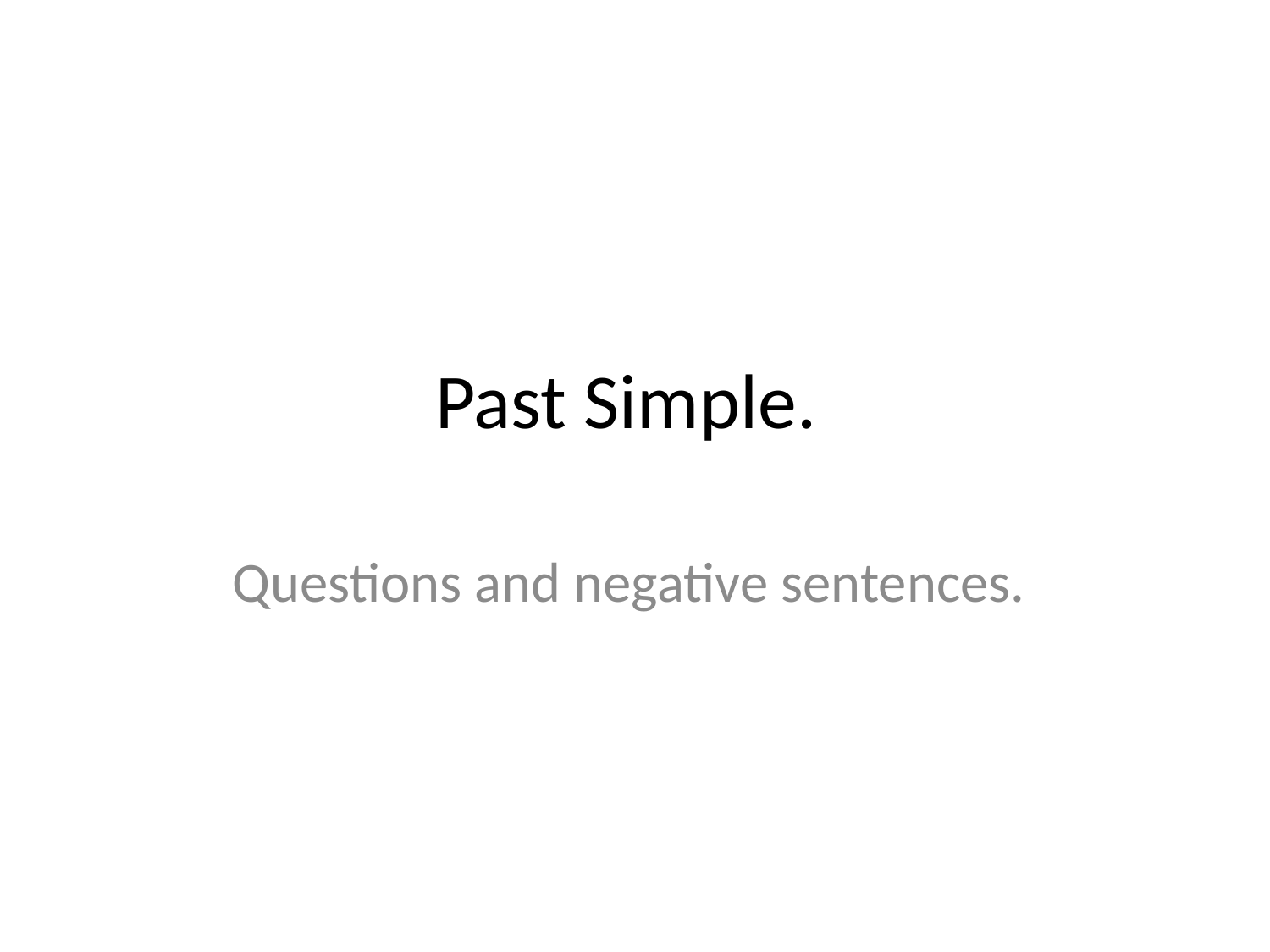

# Past Simple.
Questions and negative sentences.